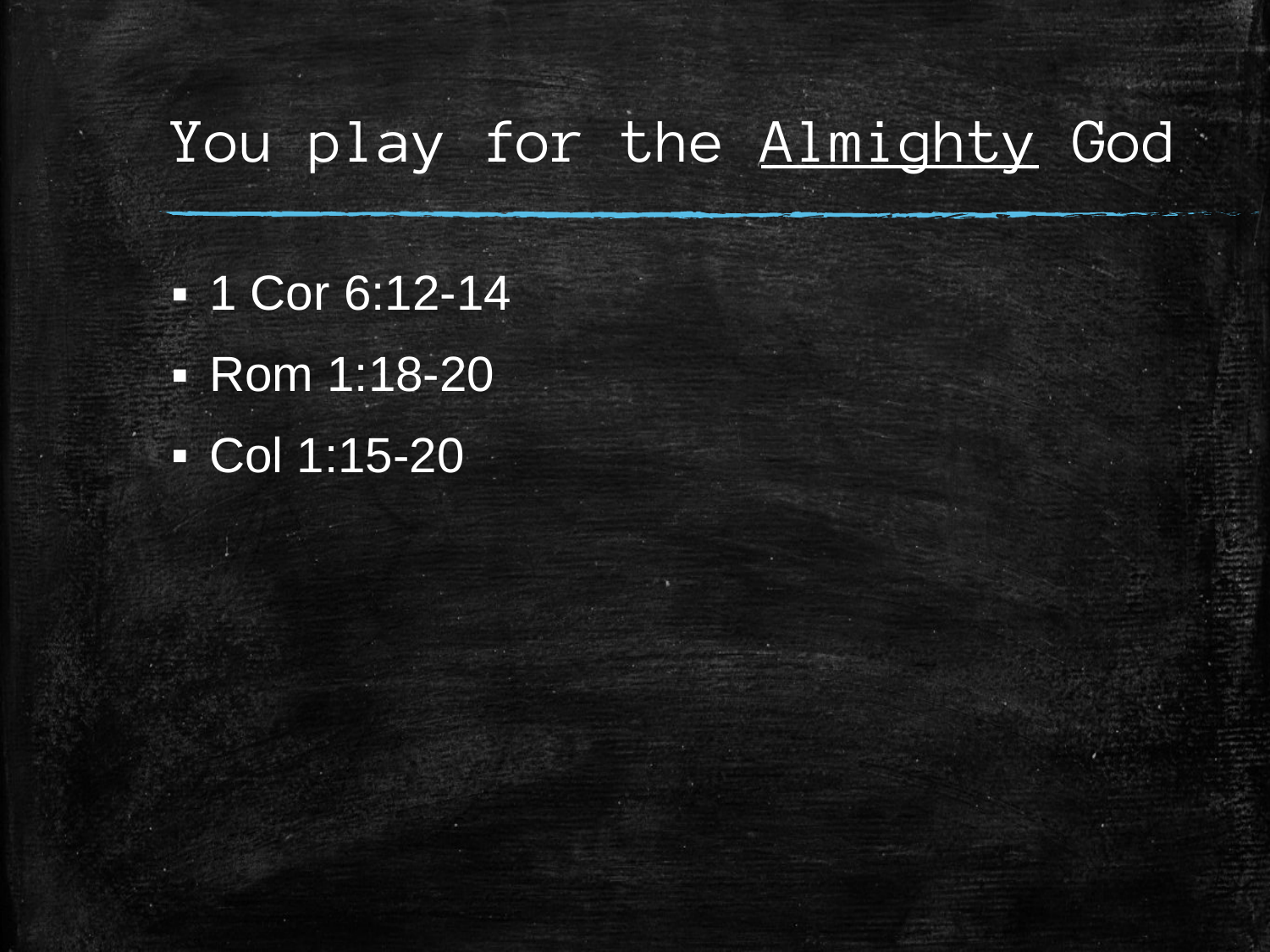

# You play for the Almighty God
1 Cor 6:12-14
Rom 1:18-20
Col 1:15-20